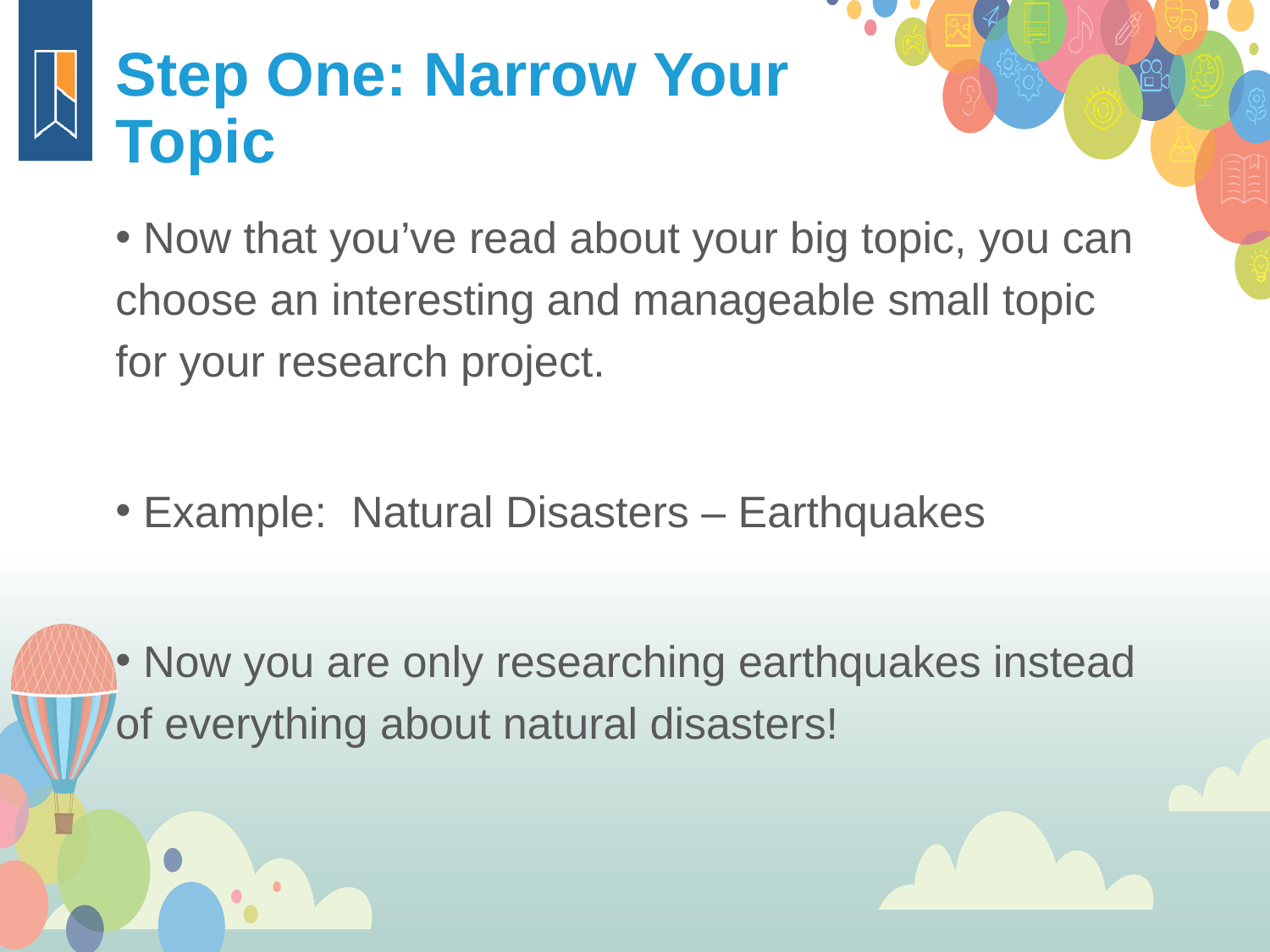

Step One: Narrow Your Topic

 Now that you’ve read about your big topic, you can choose an interesting and manageable small topic for your research project.

 Example:  Natural Disasters – Earthquakes

 Now you are only researching earthquakes instead of everything about natural disasters!